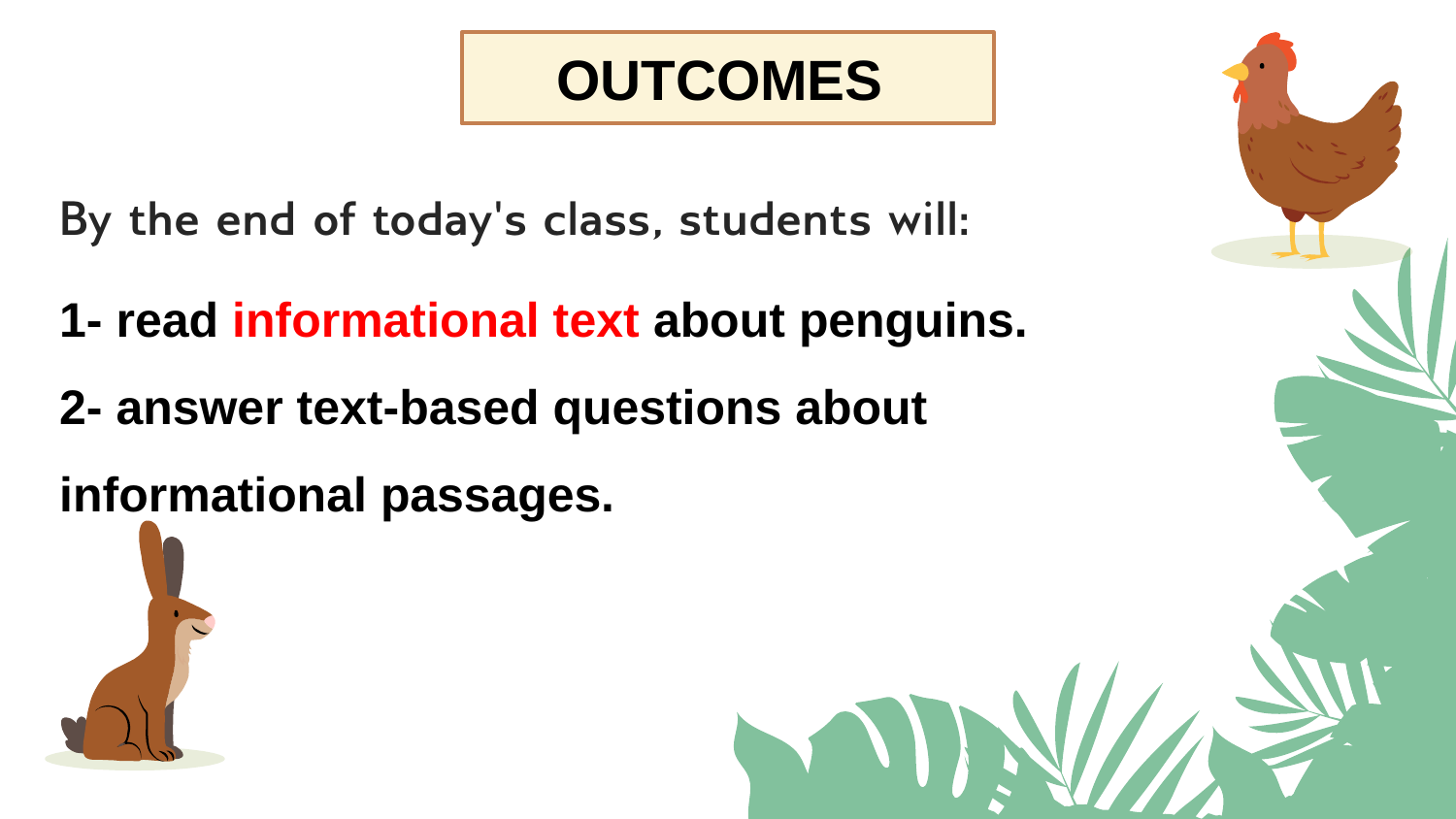

OUTCOMES
By the end of today's class, students will: ​
1- read informational text about penguins.
2- answer text-based questions about informational passages.